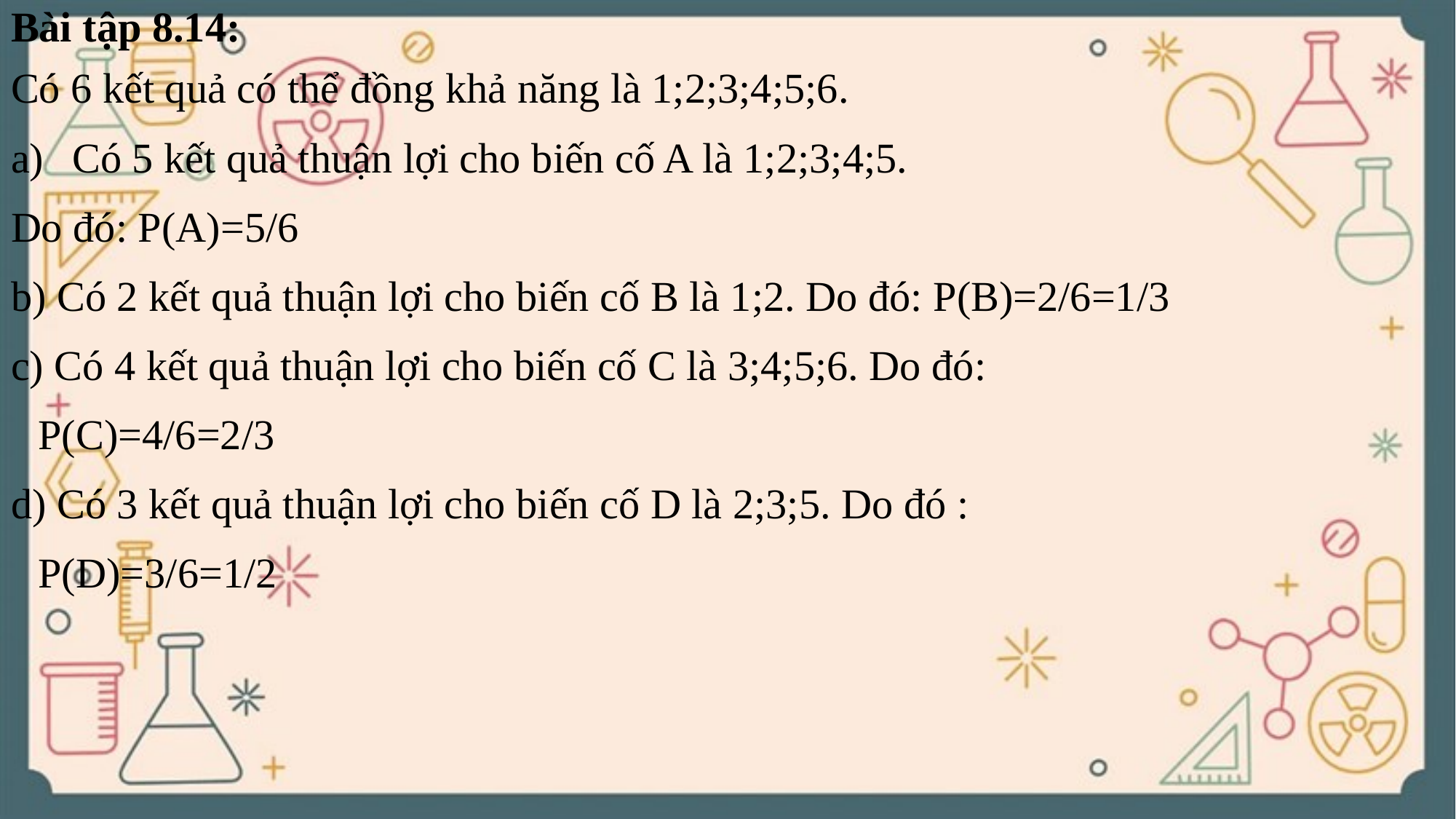

Bài tập 8.14:
Có 6 kết quả có thể đồng khả năng là 1;2;3;4;5;6.
Có 5 kết quả thuận lợi cho biến cố A là 1;2;3;4;5.
Do đó: P(A)=5/6
b) Có 2 kết quả thuận lợi cho biến cố B là 1;2. Do đó: P(B)=2/6=1/3
c) Có 4 kết quả thuận lợi cho biến cố C là 3;4;5;6. Do đó:
P(C)=4/6=2/3
d) Có 3 kết quả thuận lợi cho biến cố D là 2;3;5. Do đó :
P(D)=3/6=1/2